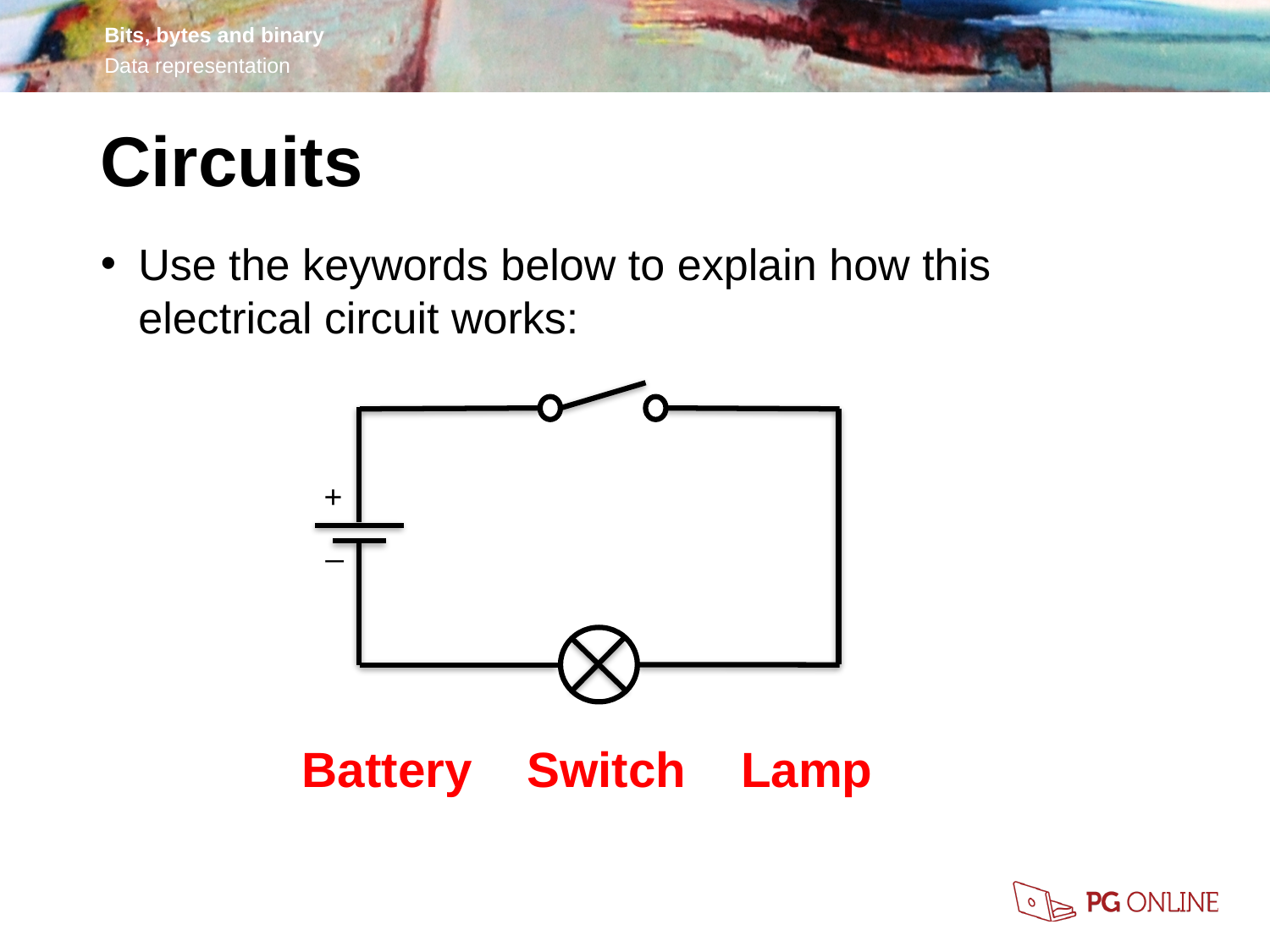

Circuits
Use the keywords below to explain how this electrical circuit works:

+
_
Battery    Switch    Lamp